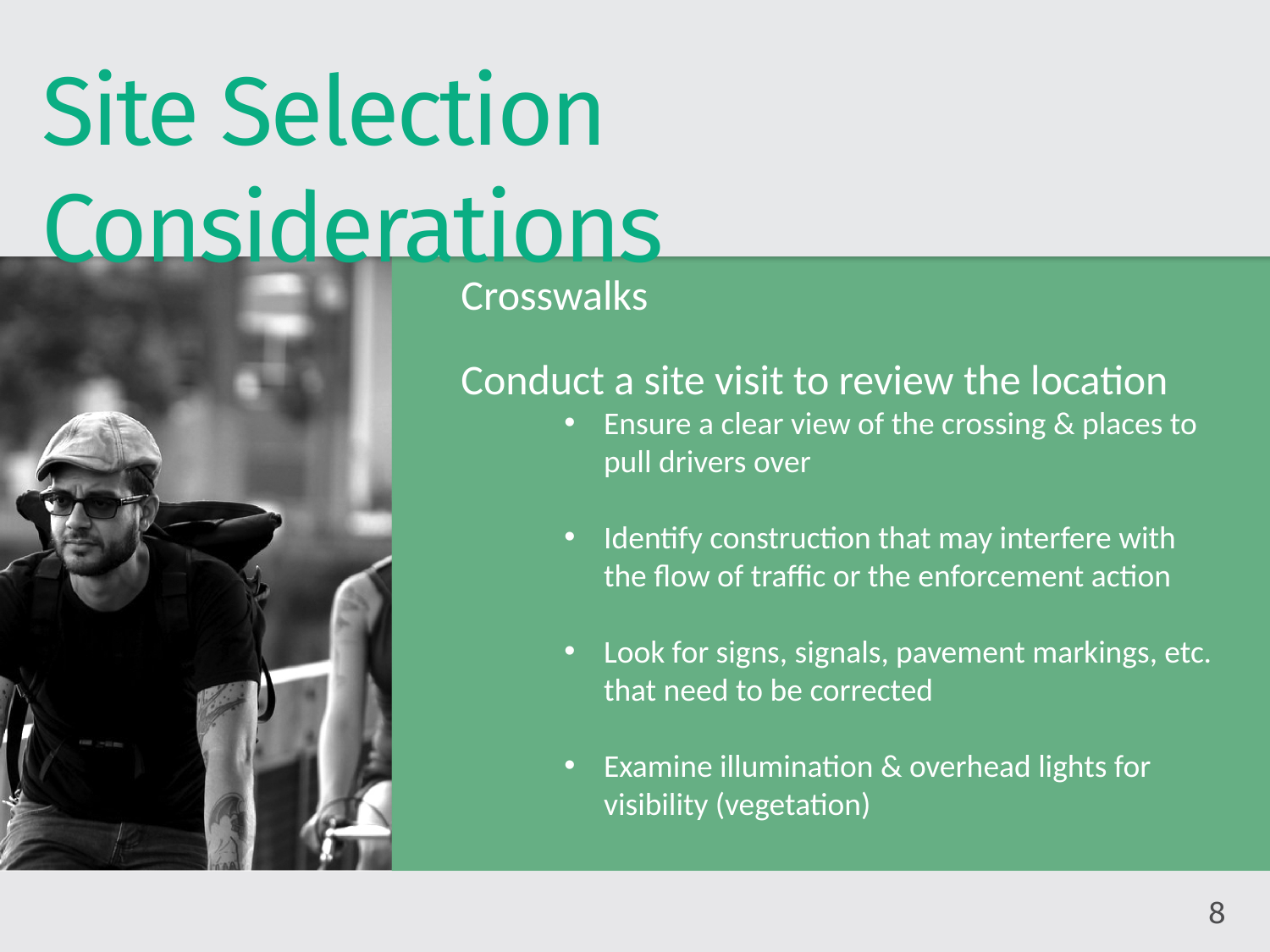

Site Selection Considerations
Crosswalks

Conduct a site visit to review the location
Ensure a clear view of the crossing & places to pull drivers over

Identify construction that may interfere with the flow of traffic or the enforcement action

Look for signs, signals, pavement markings, etc. that need to be corrected

Examine illumination & overhead lights for visibility (vegetation)
8